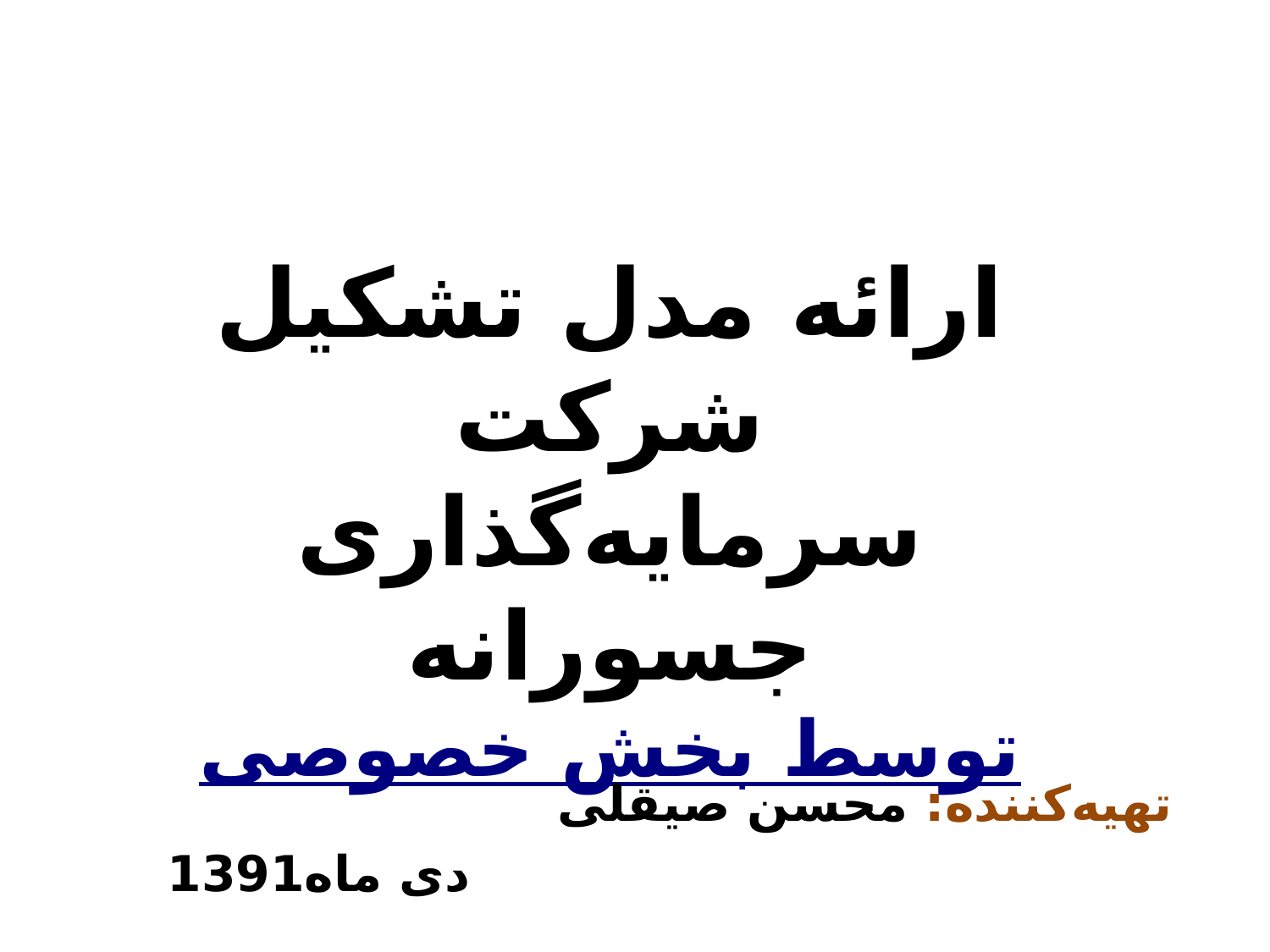

ارائه مدل تشکیل شرکت
سرمایه‌گذاری جسورانه
توسط بخش خصوصی
تهیه‌کننده: محسن صیقلی
دی ماه1391